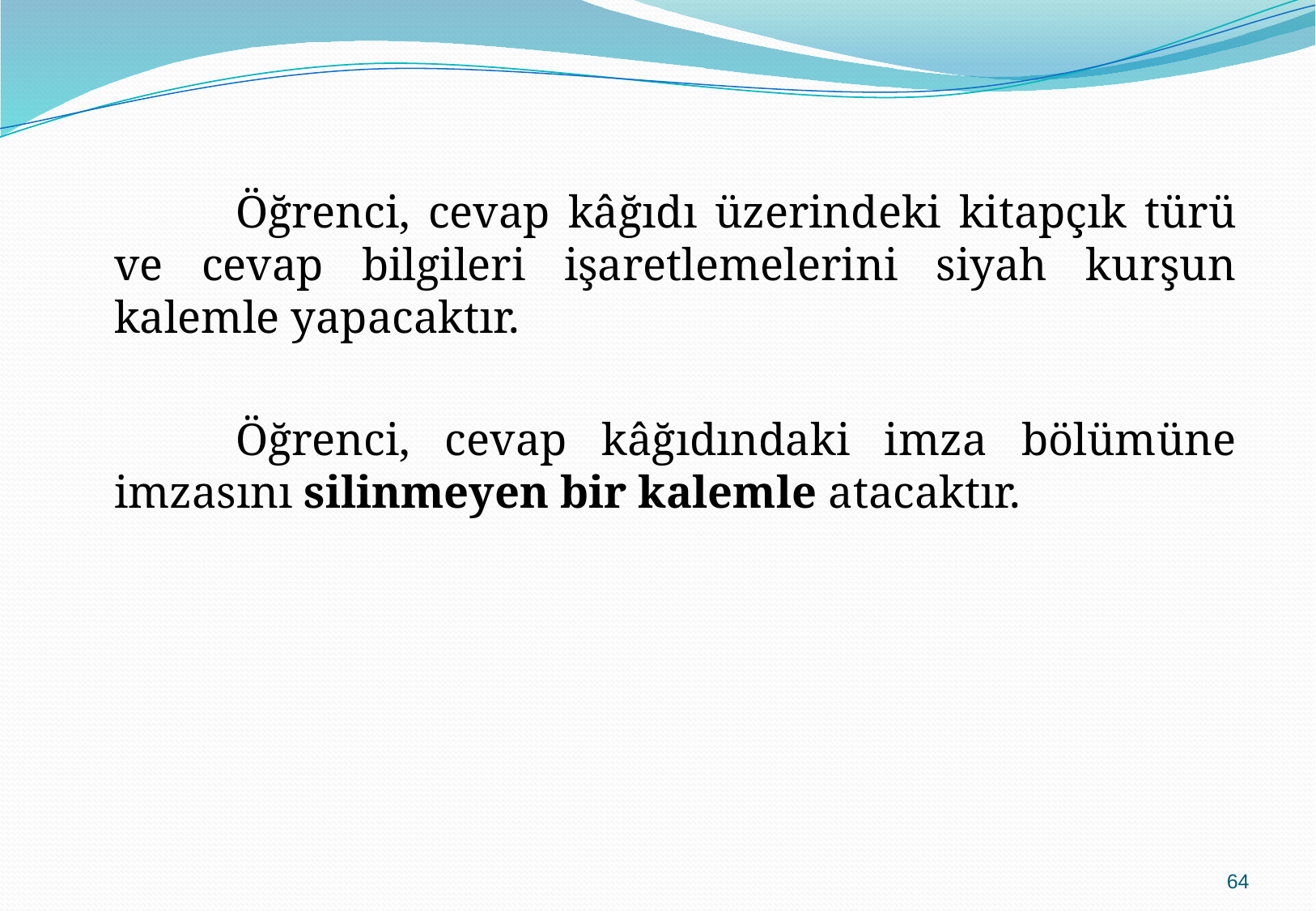

Öğrenci, cevap kâğıdı üzerindeki kitapçık türü ve cevap bilgileri işaretlemelerini siyah kurşun kalemle yapacaktır.

		Öğrenci, cevap kâğıdındaki imza bölümüne imzasını silinmeyen bir kalemle atacaktır.

64